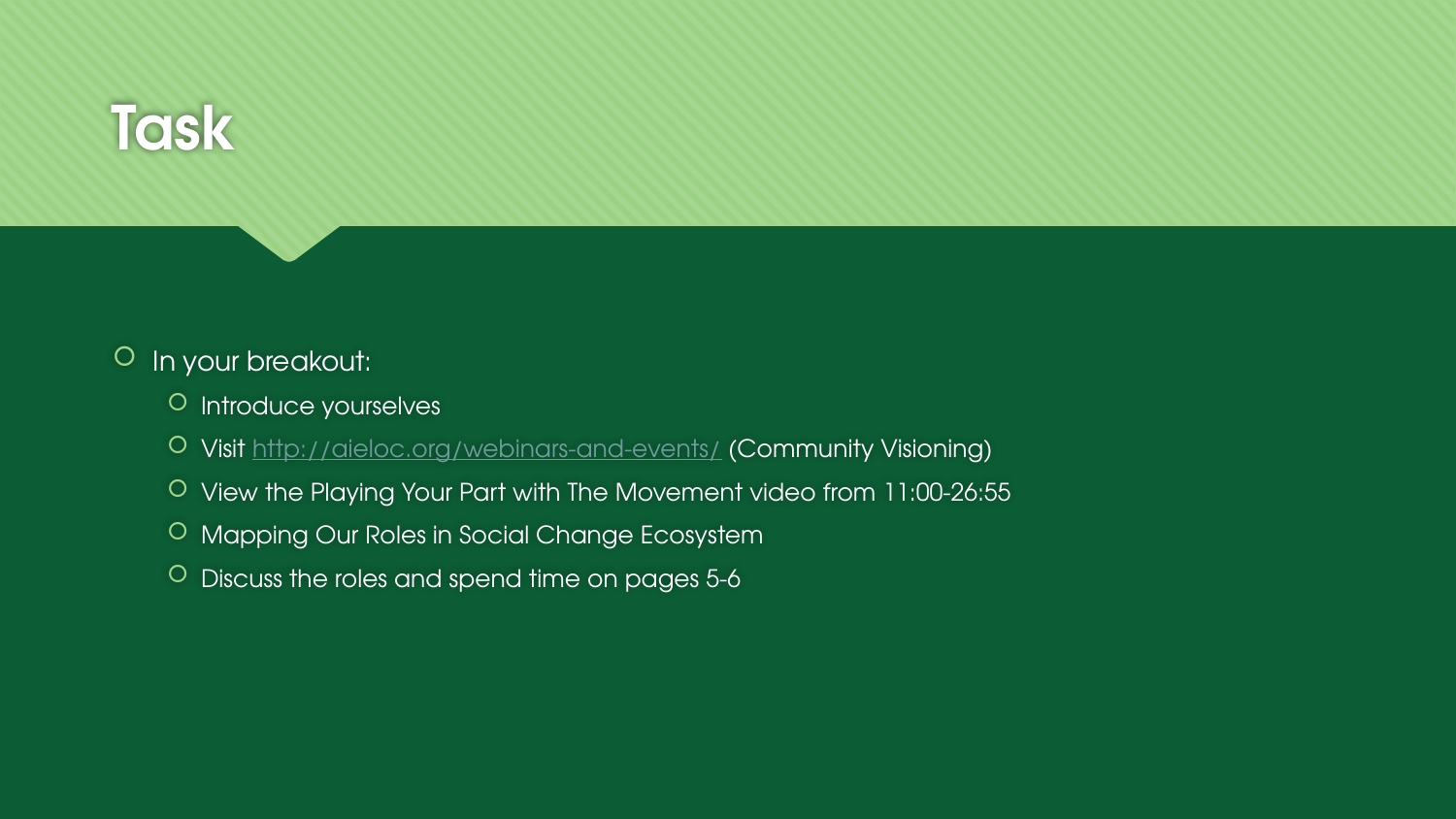

# Task
In your breakout:
Introduce yourselves
Visit http://aieloc.org/webinars-and-events/ (Community Visioning)
View the Playing Your Part with The Movement video from 11:00-26:55
Mapping Our Roles in Social Change Ecosystem
Discuss the roles and spend time on pages 5-6